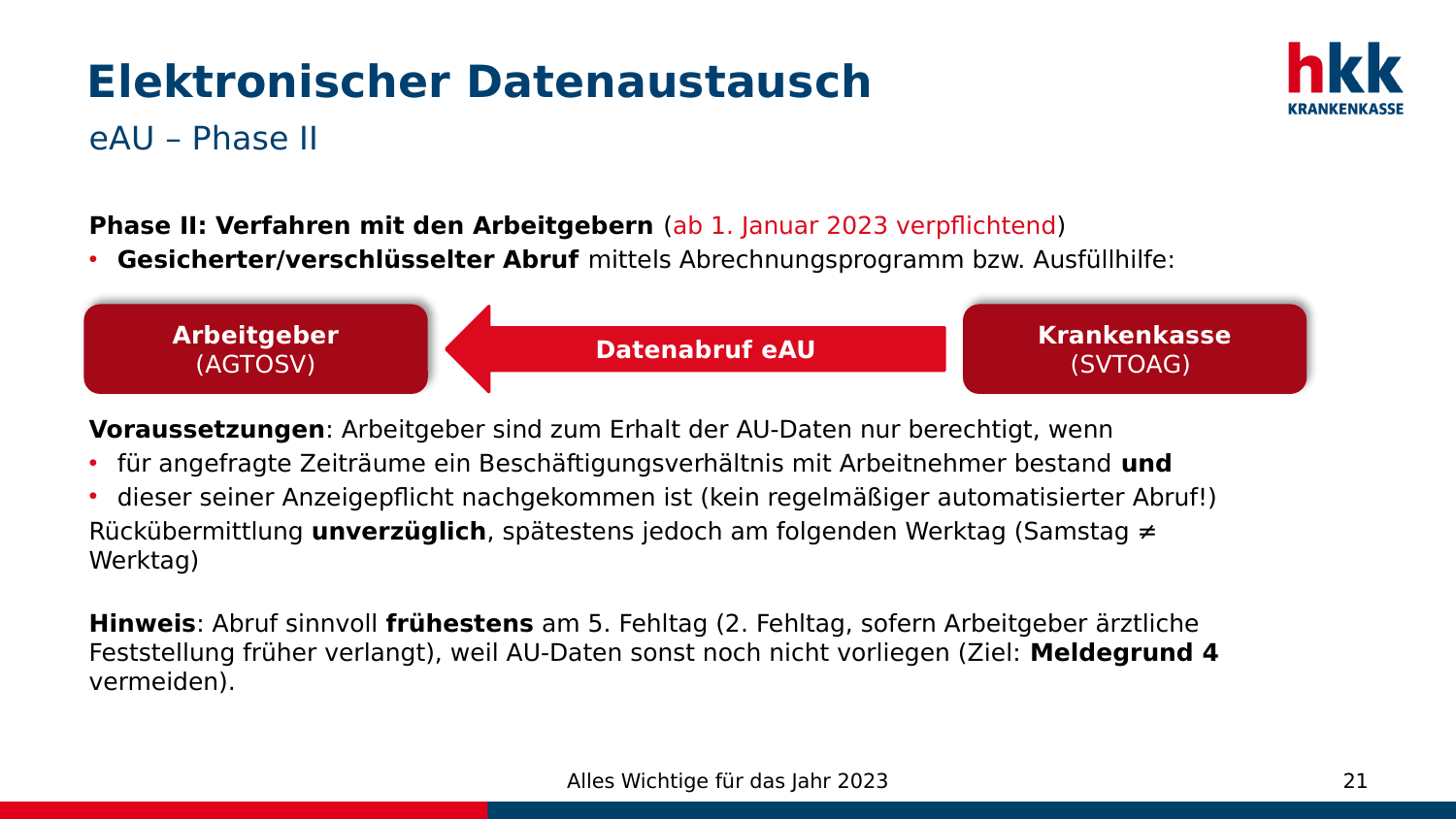

# Elektronischer Datenaustausch
eAU – Phase II
Phase II: Verfahren mit den Arbeitgebern (ab 1. Januar 2023 verpflichtend)
Gesicherter/verschlüsselter Abruf mittels Abrechnungsprogramm bzw. Ausfüllhilfe:

Voraussetzungen: Arbeitgeber sind zum Erhalt der AU-Daten nur berechtigt, wenn
für angefragte Zeiträume ein Beschäftigungsverhältnis mit Arbeitnehmer bestand und
dieser seiner Anzeigepflicht nachgekommen ist (kein regelmäßiger automatisierter Abruf!)
Rückübermittlung unverzüglich, spätestens jedoch am folgenden Werktag (Samstag ≠ Werktag)
Hinweis: Abruf sinnvoll frühestens am 5. Fehltag (2. Fehltag, sofern Arbeitgeber ärztliche Feststellung früher verlangt), weil AU-Daten sonst noch nicht vorliegen (Ziel: Meldegrund 4 vermeiden).
Datenabruf eAU
Krankenkasse (SVTOAG)
Arbeitgeber
(AGTOSV)
Alles Wichtige für das Jahr 2023
21